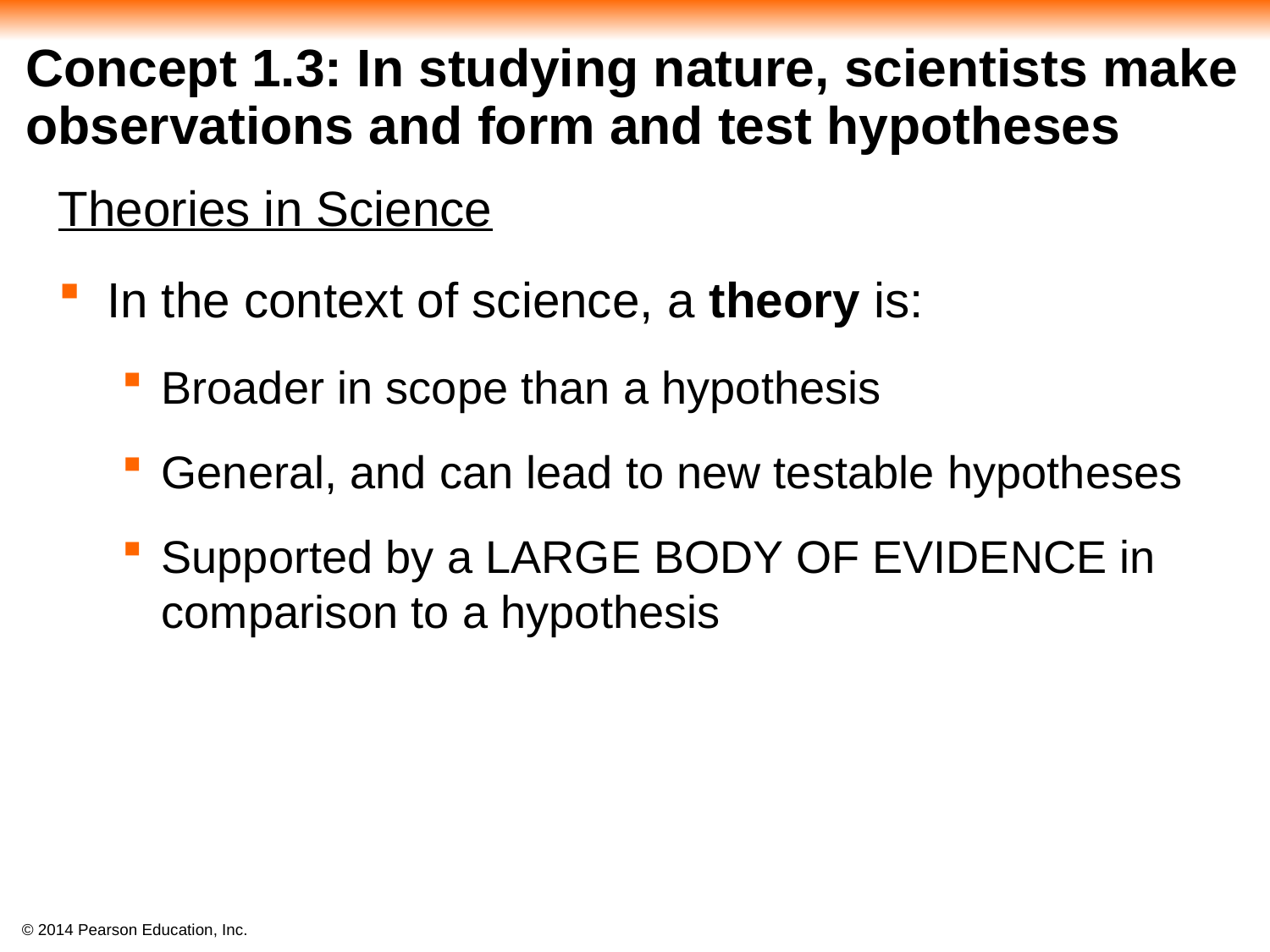

# Concept 1.3: In studying nature, scientists make observations and form and test hypotheses
Theories in Science
In the context of science, a theory is:
Broader in scope than a hypothesis
General, and can lead to new testable hypotheses
Supported by a LARGE BODY OF EVIDENCE in comparison to a hypothesis